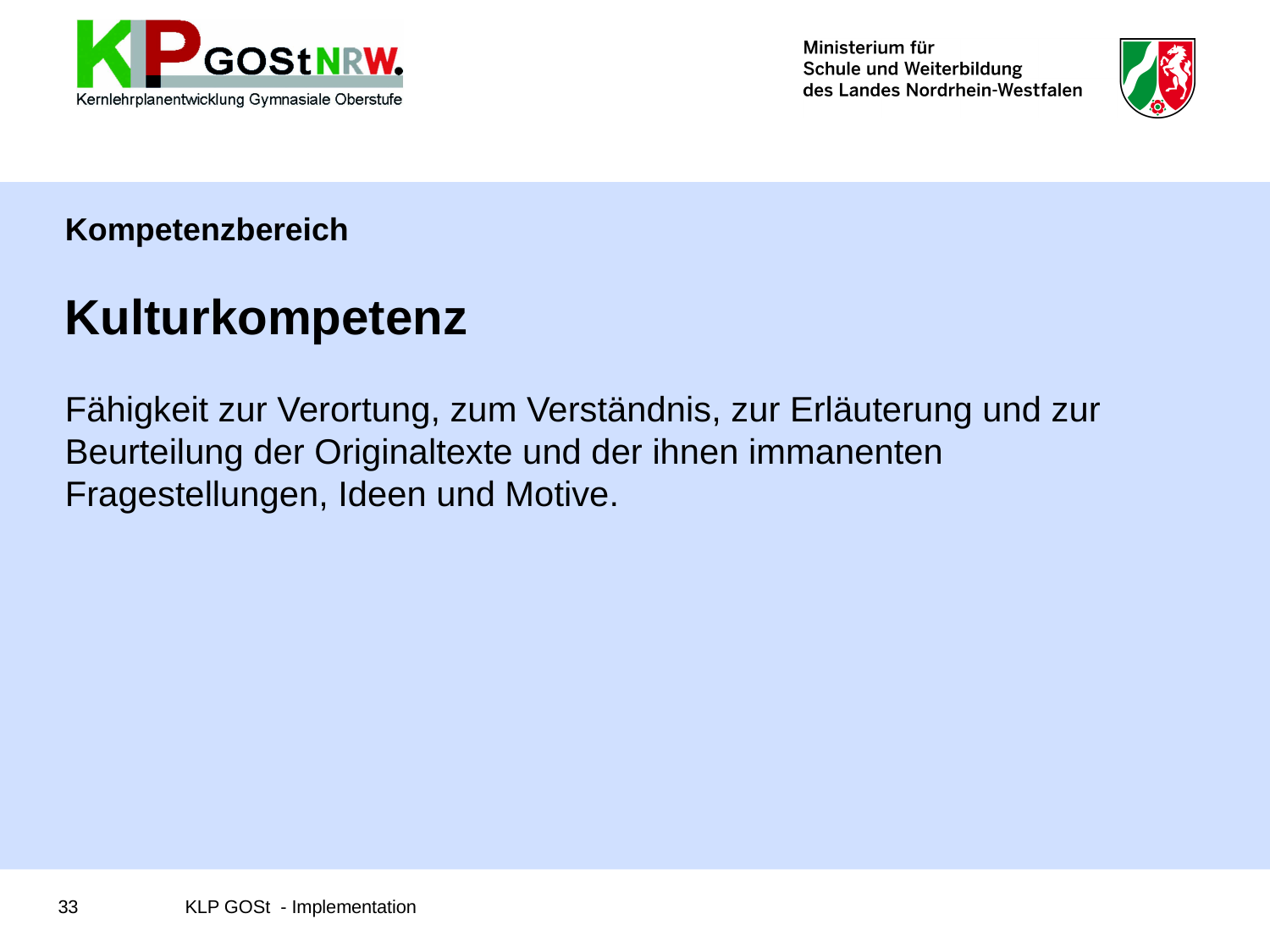

# Kompetenzbereich Kulturkompetenz Fähigkeit zur Verortung, zum Verständnis, zur Erläuterung und zur Beurteilung der Originaltexte und der ihnen immanenten Fragestellungen, Ideen und Motive.
33	KLP GOSt  - Implementation